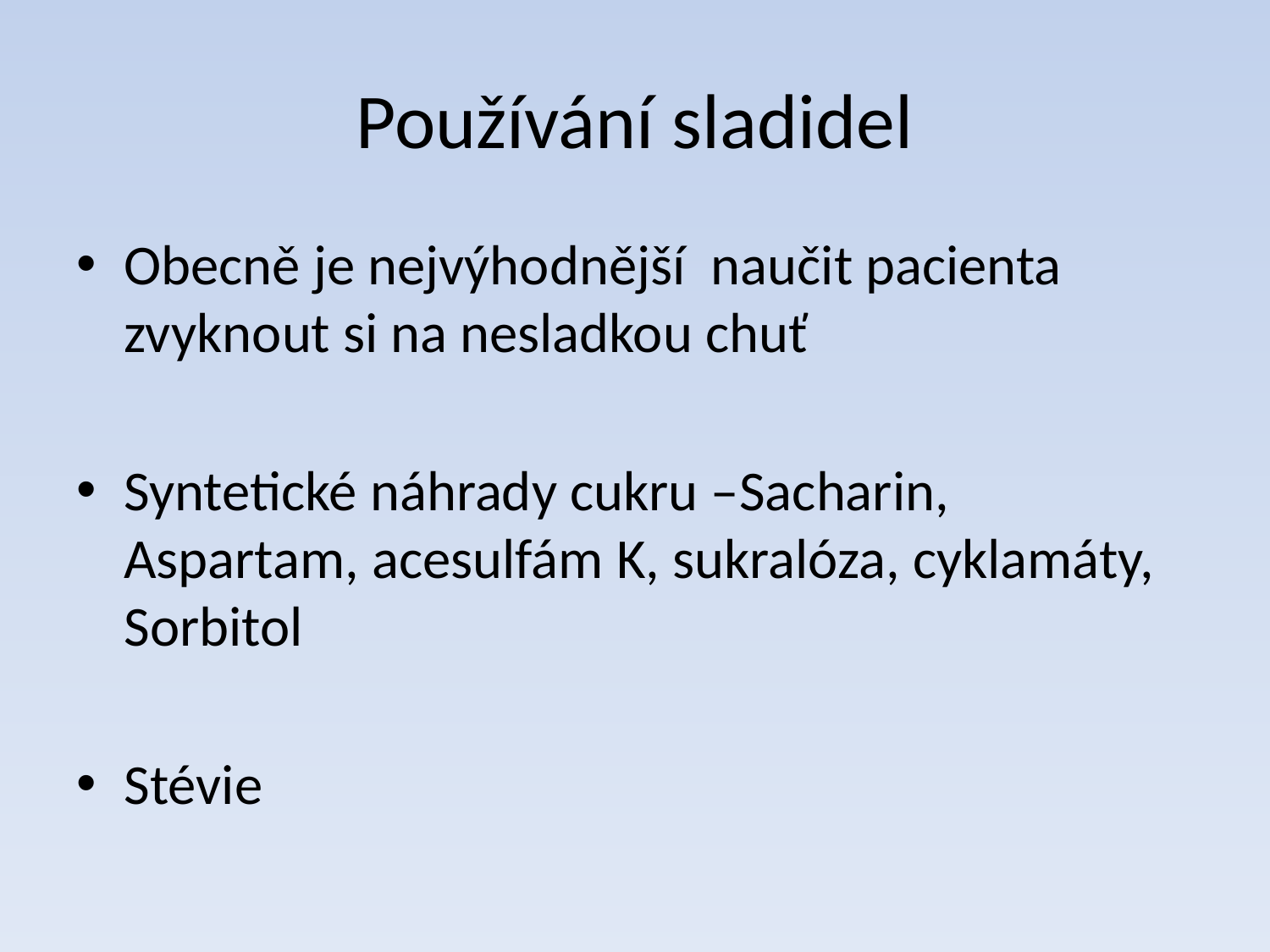

# Používání sladidel
Obecně je nejvýhodnější  naučit pacienta zvyknout si na nesladkou chuť

Syntetické náhrady cukru –Sacharin, Aspartam, acesulfám K, sukralóza, cyklamáty, Sorbitol

Stévie